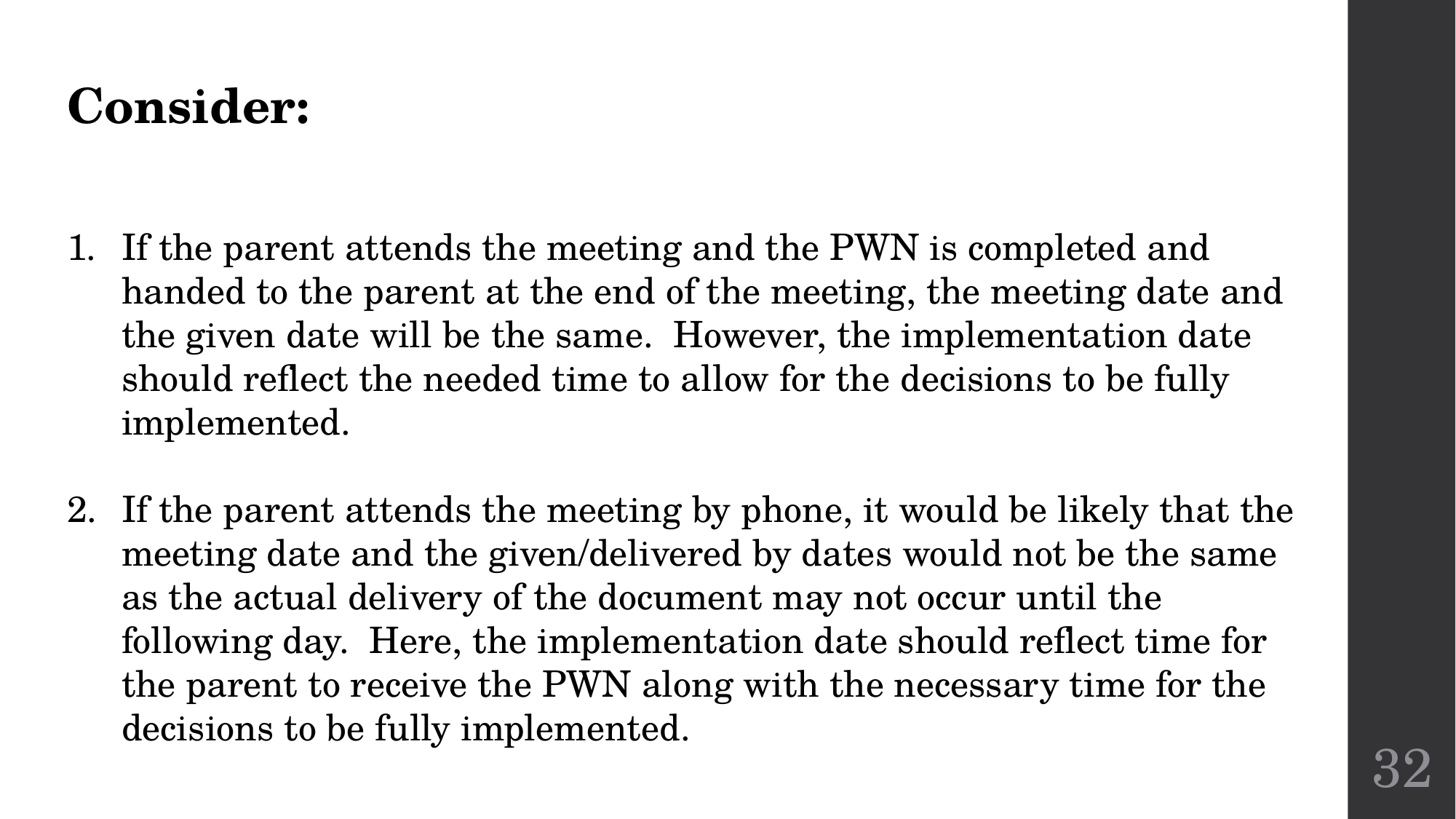

Consider:

If the parent attends the meeting and the PWN is completed and handed to the parent at the end of the meeting, the meeting date and the given date will be the same.  However, the implementation date should reflect the needed time to allow for the decisions to be fully implemented.

If the parent attends the meeting by phone, it would be likely that the meeting date and the given/delivered by dates would not be the same as the actual delivery of the document may not occur until the following day.  Here, the implementation date should reflect time for the parent to receive the PWN along with the necessary time for the decisions to be fully implemented.
32